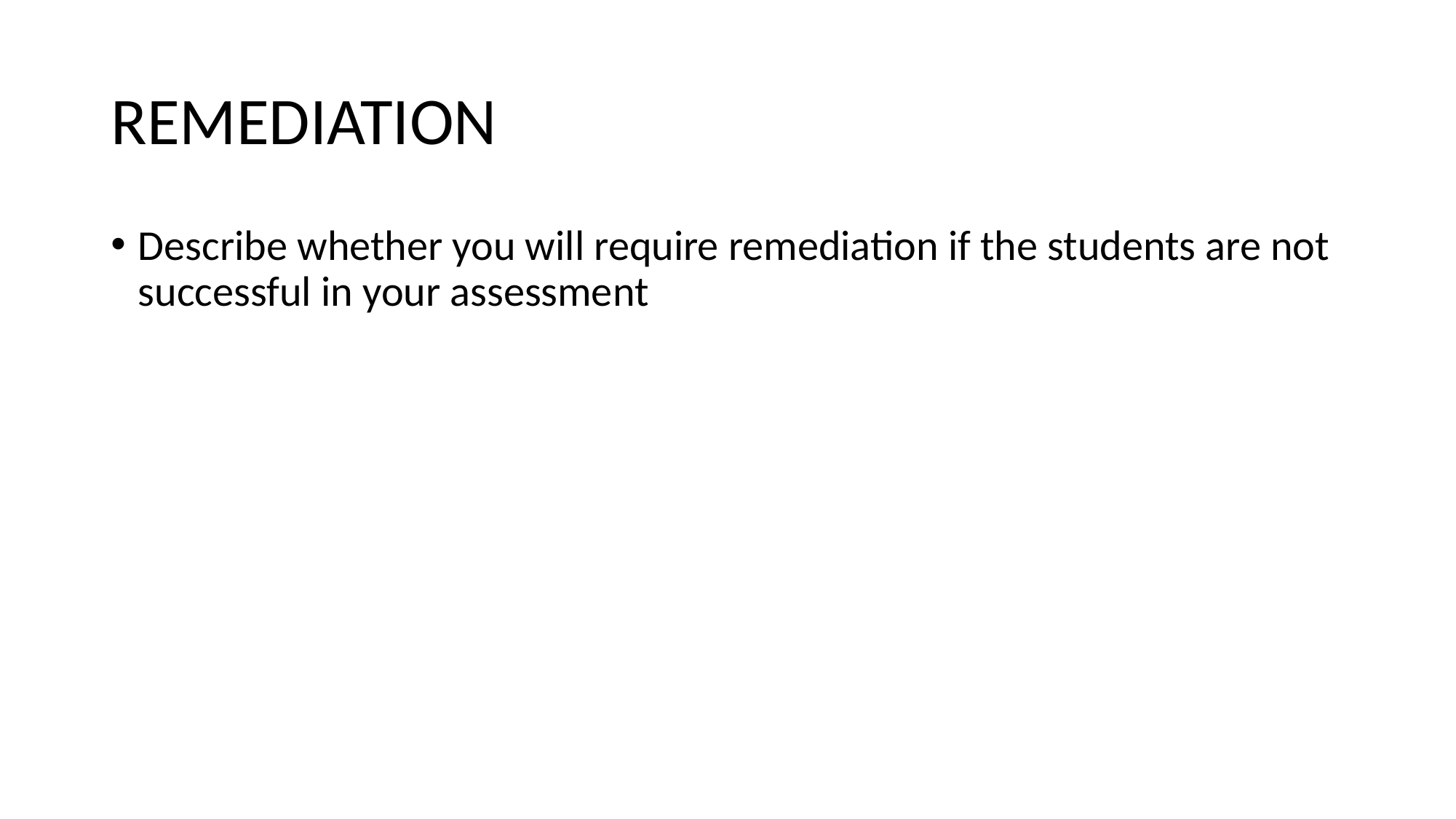

# REMEDIATION
Describe whether you will require remediation if the students are not successful in your assessment